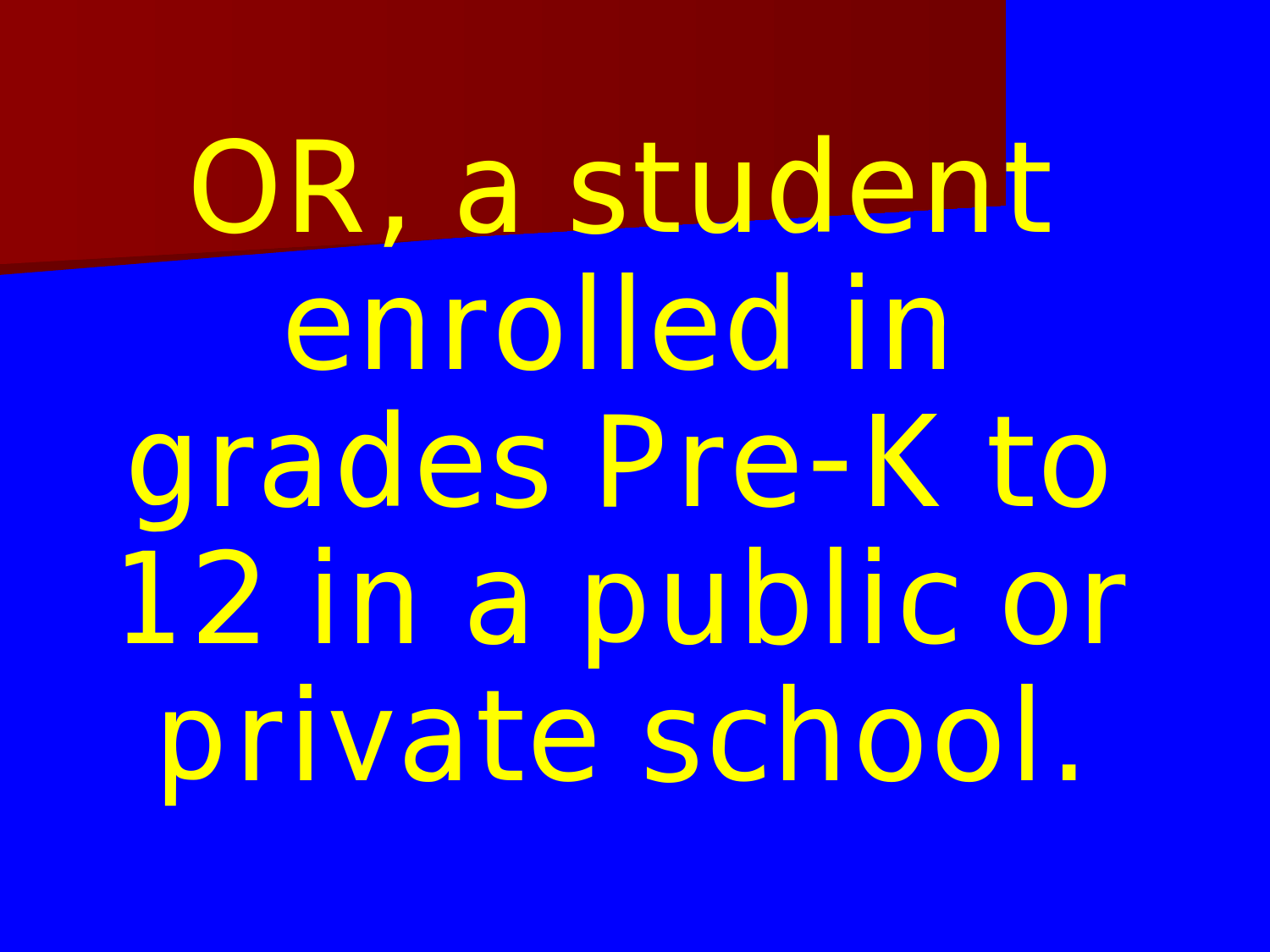

OR, a student enrolled in grades Pre-K to 12 in a public or private school.